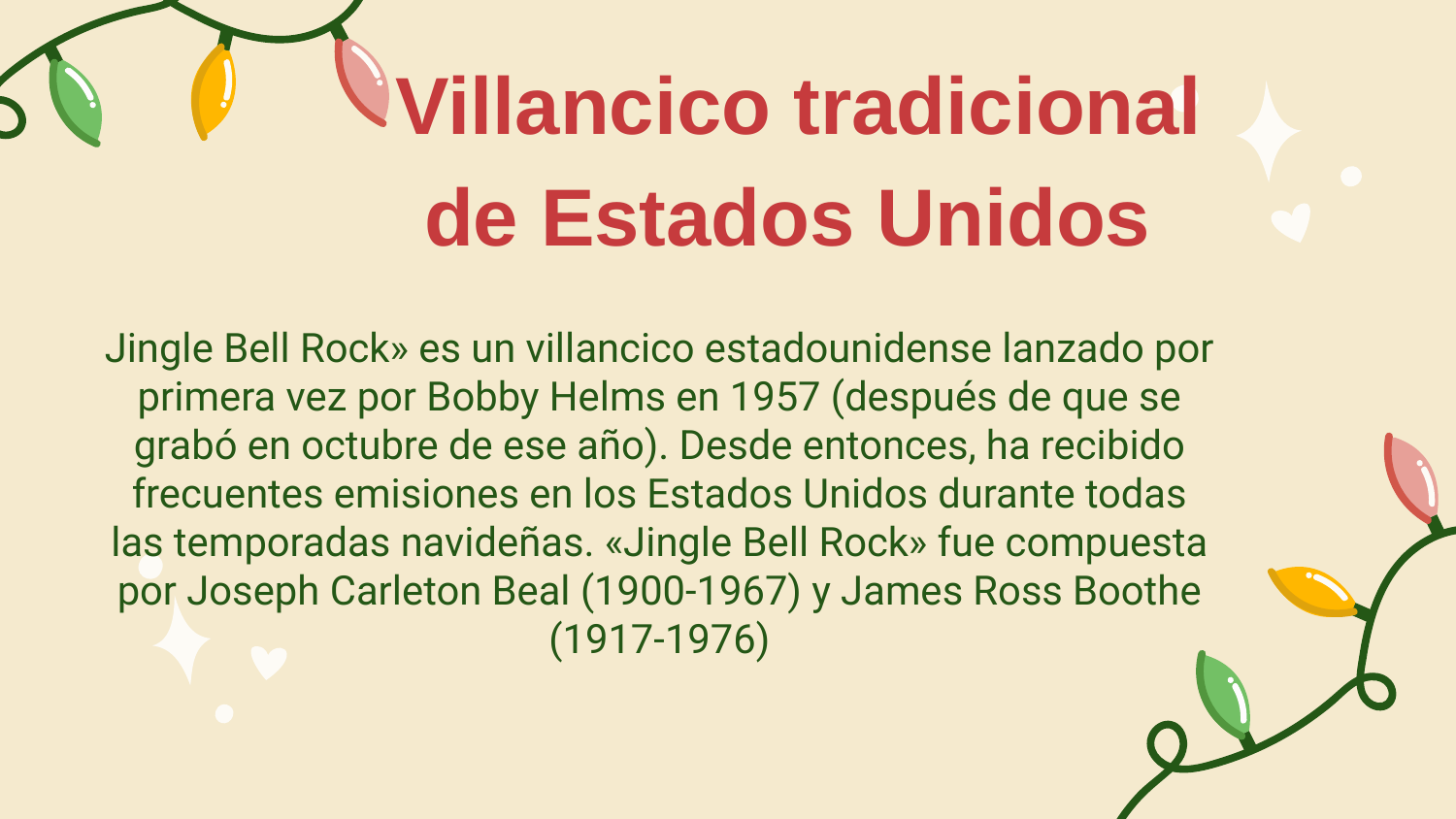

Villancico tradicional de Estados Unidos
# Jingle Bell Rock» es un villancico estadounidense lanzado por primera vez por Bobby Helms en 1957 (después de que se grabó en octubre de ese año). Desde entonces, ha recibido frecuentes emisiones en los Estados Unidos durante todas las temporadas navideñas. «Jingle Bell Rock» fue compuesta por Joseph Carleton Beal (1900-1967) y James Ross Boothe (1917-1976)